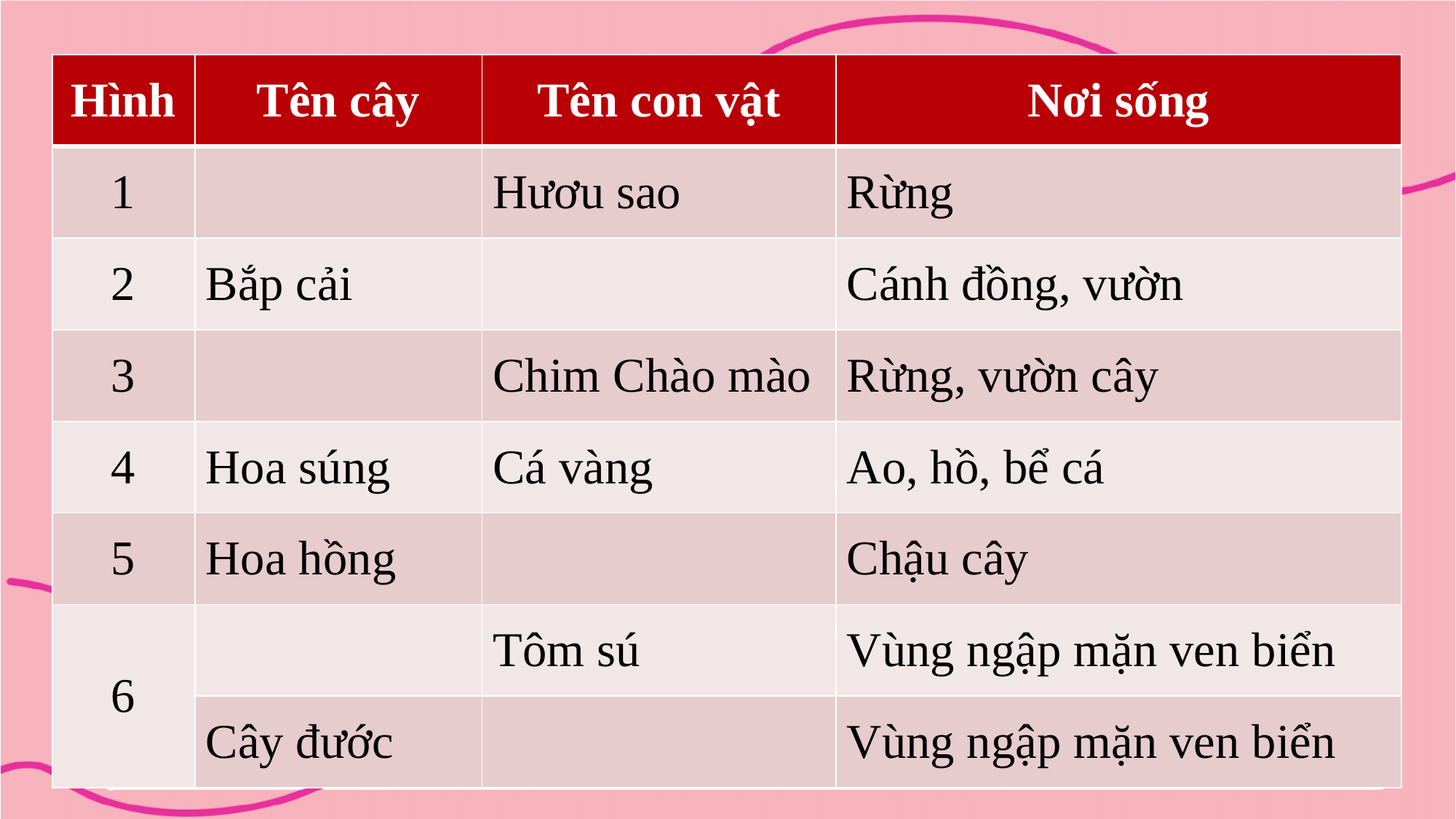

| Hình | Tên cây | Tên con vật | Nơi sống |
| --- | --- | --- | --- |
| 1 |  | Hươu sao | Rừng |
| 2 | Bắp cải |  | Cánh đồng, vườn |
| 3 |  | Chim Chào mào | Rừng, vườn cây |
| 4 | Hoa súng | Cá vàng | Ao, hồ, bể cá |
| 5 | Hoa hồng |  | Chậu cây |
| 6 |  | Tôm sú | Vùng ngập mặn ven biển |
|  | Cây đước |  | Vùng ngập mặn ven biển |